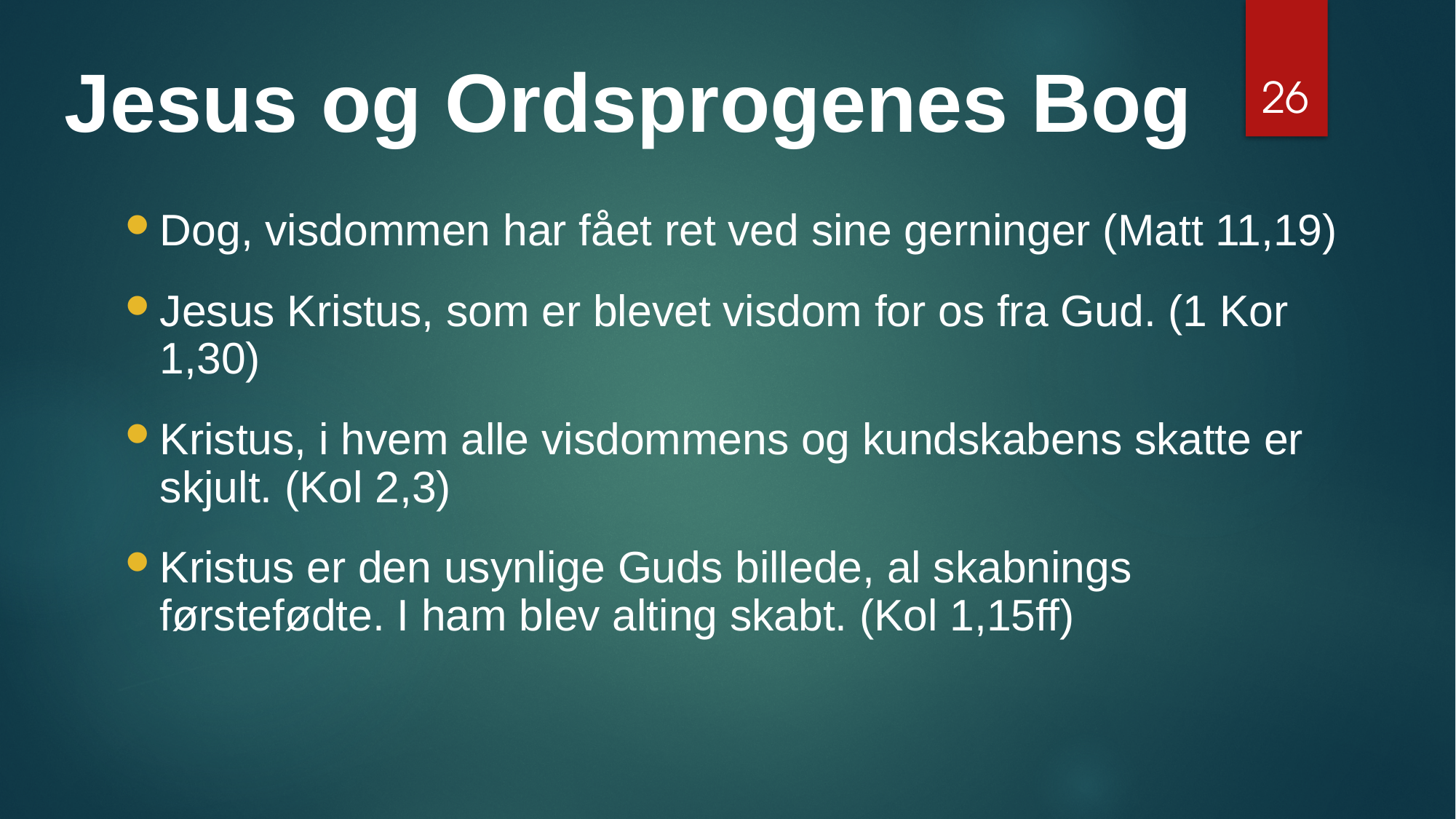

# Jesus og Ordsprogenes Bog
26
Dog, visdommen har fået ret ved sine gerninger (Matt 11,19)
Jesus Kristus, som er blevet visdom for os fra Gud. (1 Kor 1,30)
Kristus, i hvem alle visdommens og kundskabens skatte er skjult. (Kol 2,3)
Kristus er den usynlige Guds billede, al skabnings førstefødte. I ham blev alting skabt. (Kol 1,15ff)